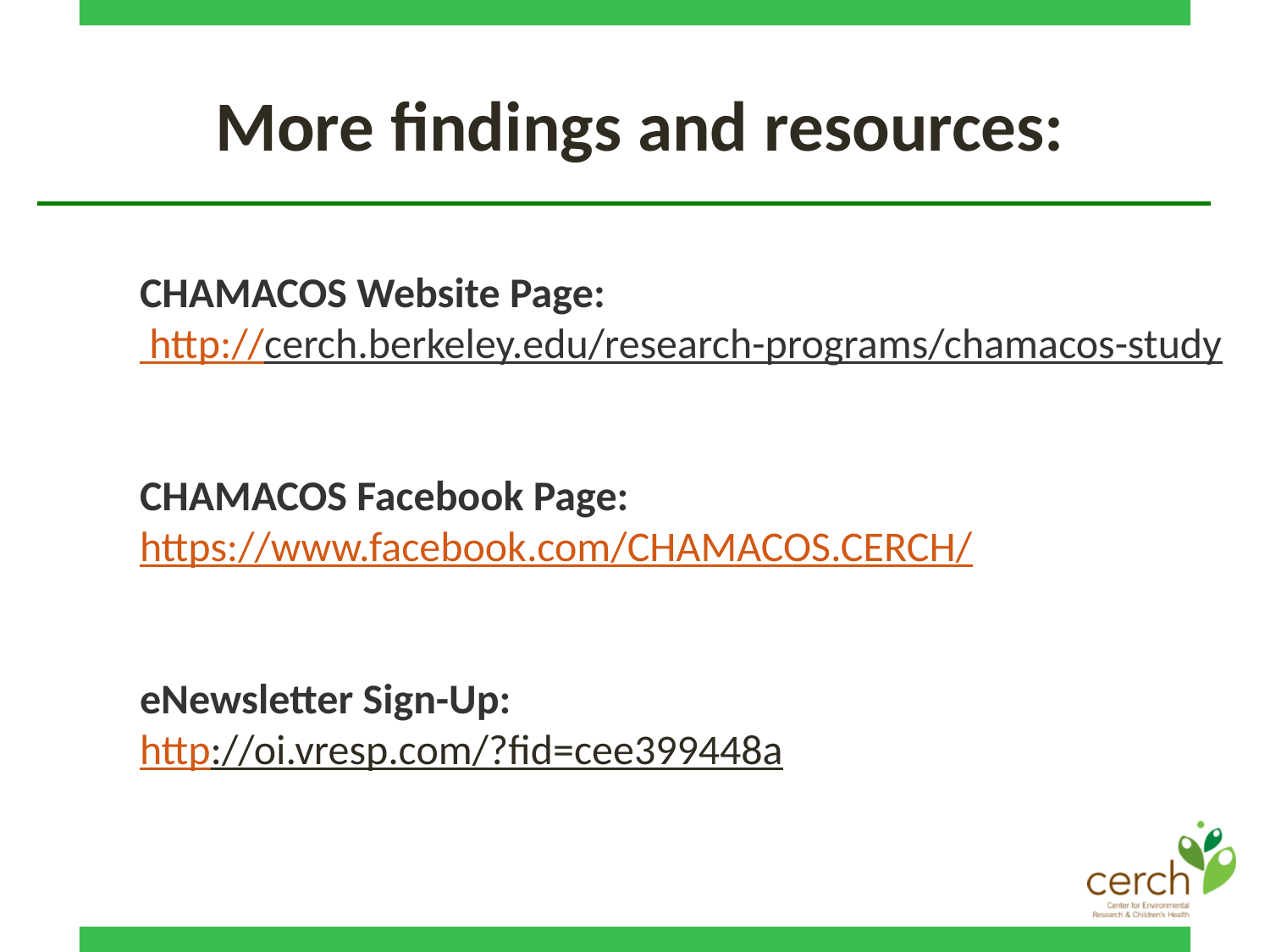

More findings and resources:
# CHAMACOS Website Page: http://cerch.berkeley.edu/research-programs/chamacos-study CHAMACOS Facebook Page: https://www.facebook.com/CHAMACOS.CERCH/ eNewsletter Sign-Up: http://oi.vresp.com/?fid=cee399448a